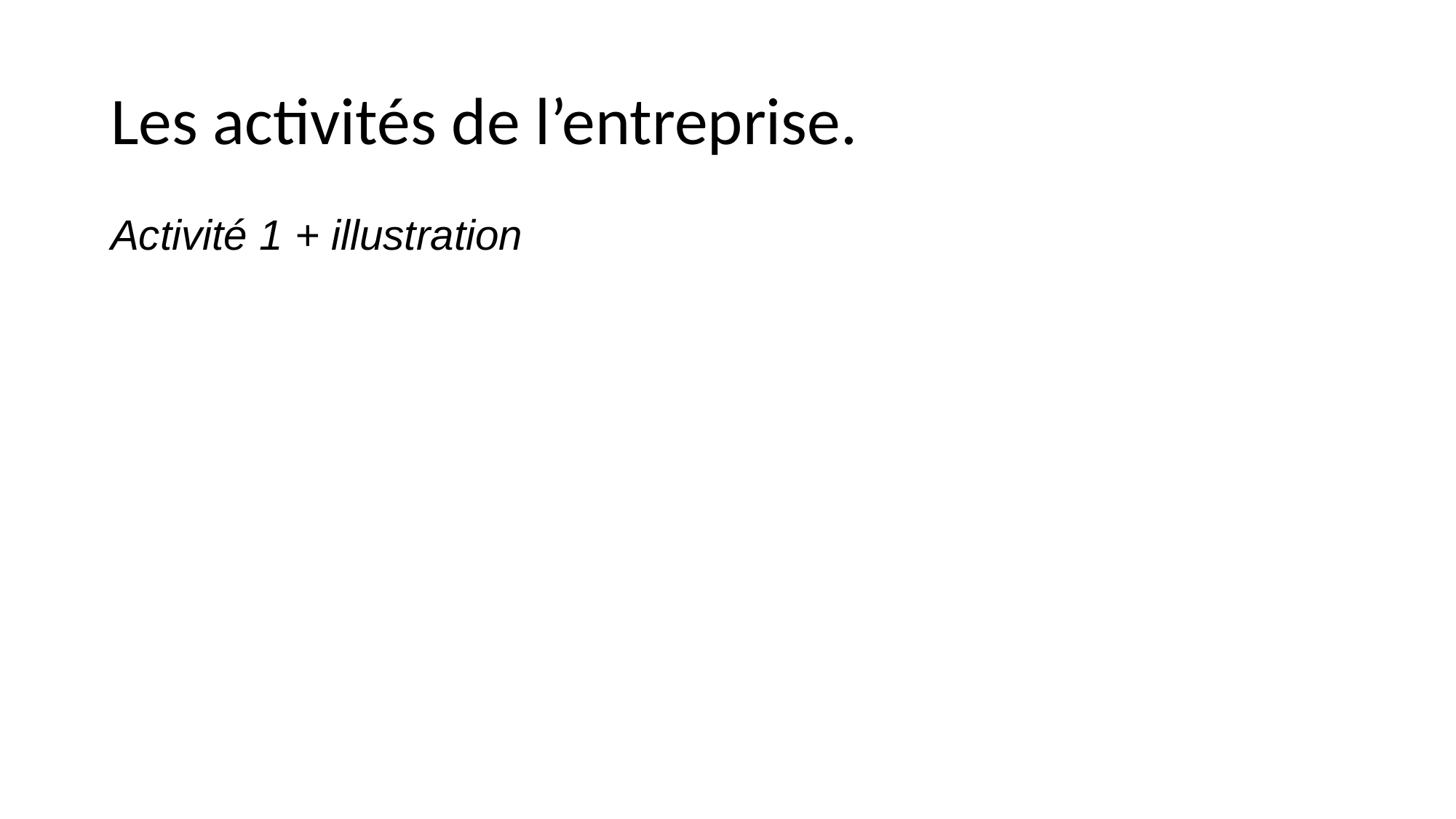

Les activités de l’entreprise.
Activité 1 + illustration